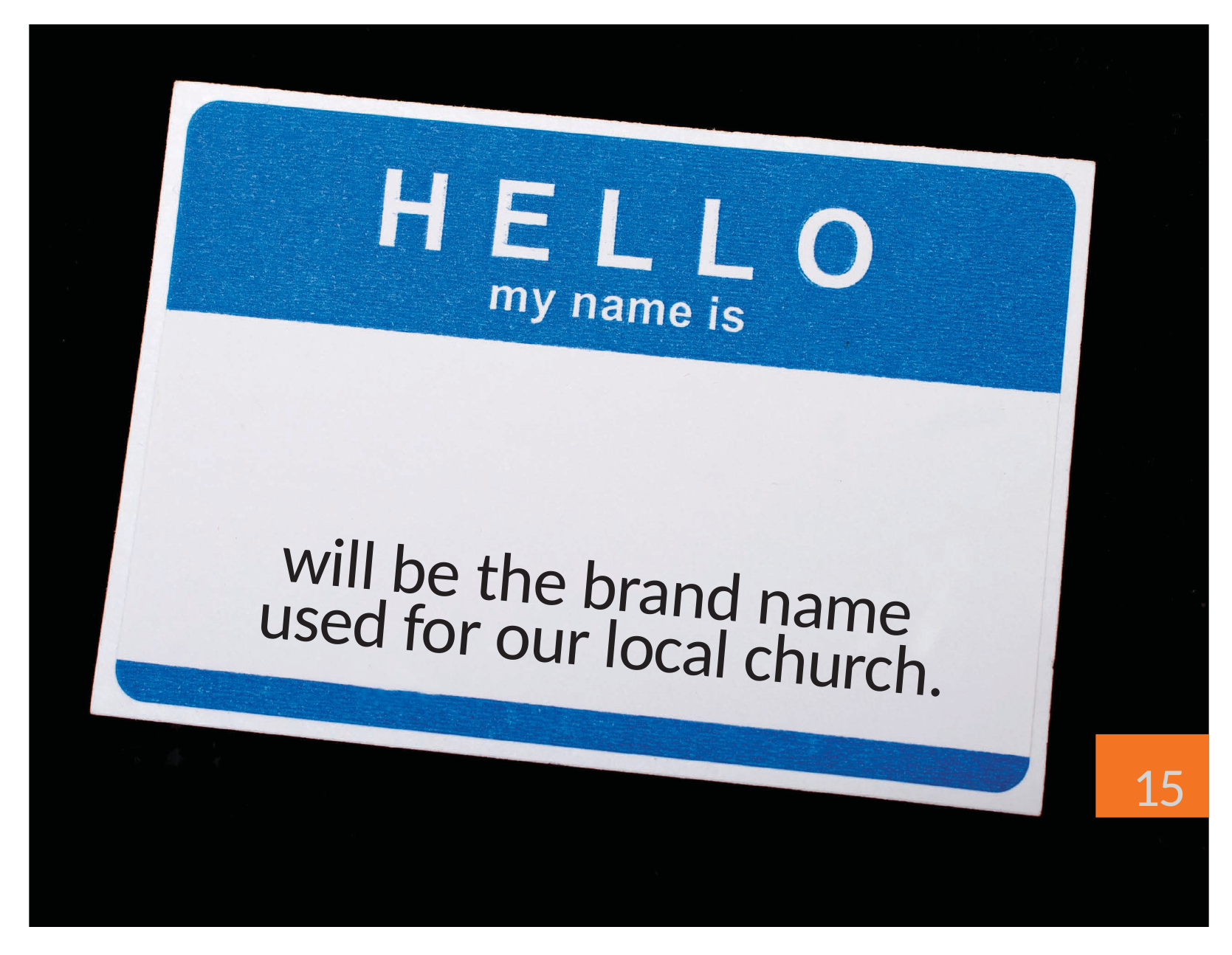

Faith Chapel

will be the brand name

used for our local church.
15